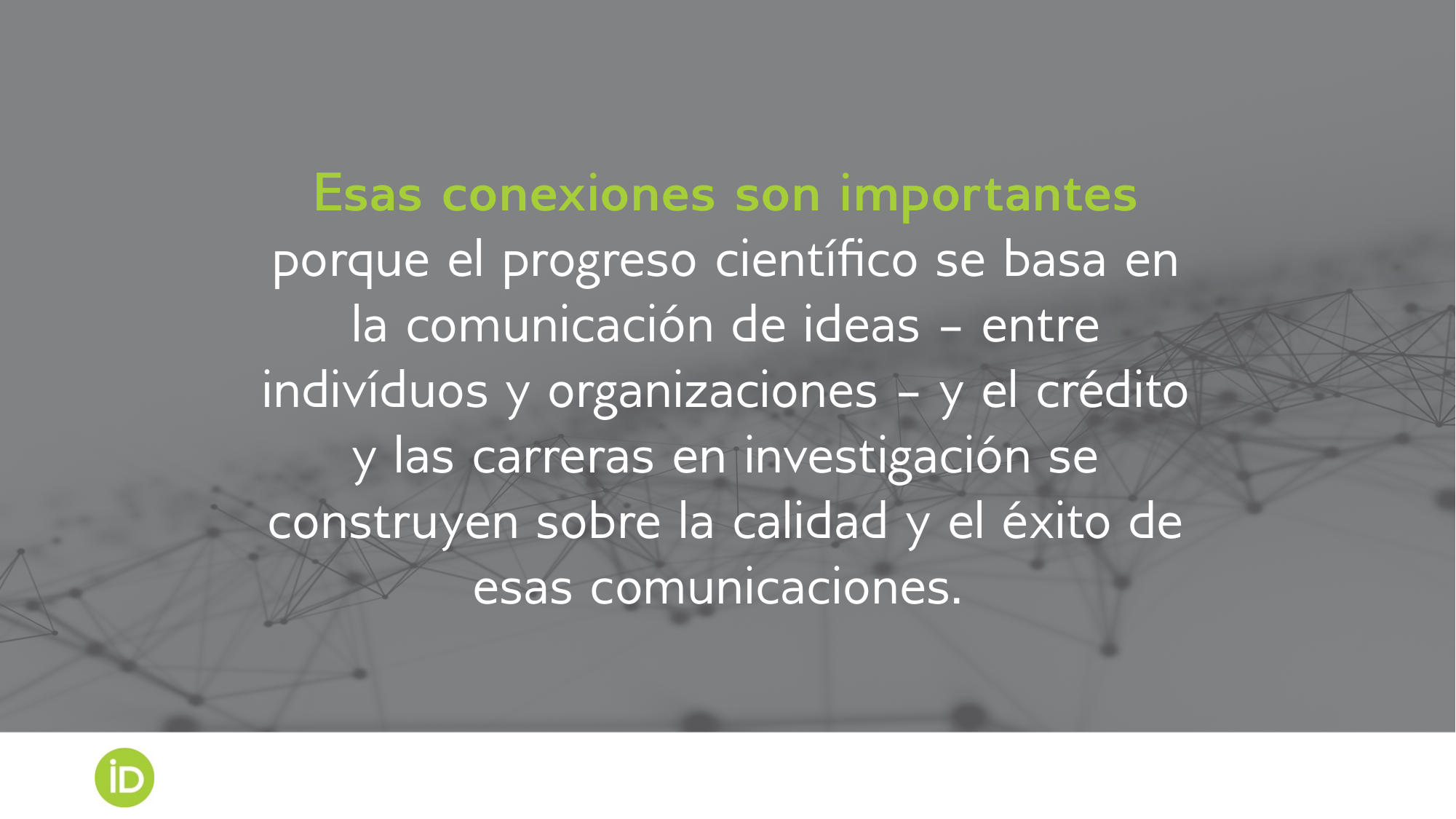

Esas conexiones son importantes porque el progreso científico se basa en la comunicación de ideas – entre indivíduos y organizaciones – y el crédito y las carreras en investigación se construyen sobre la calidad y el éxito de esas comunicaciones.